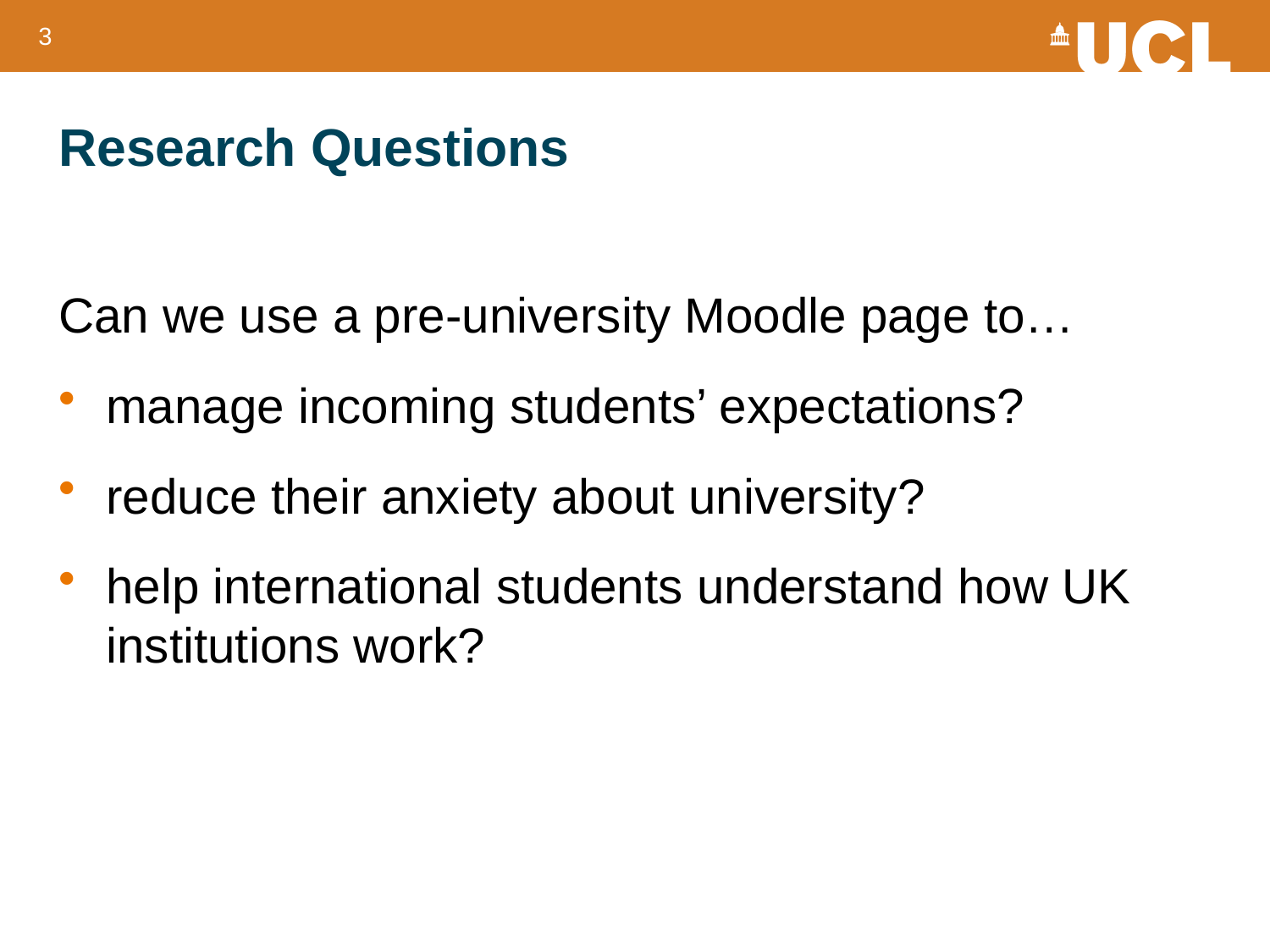

3
# Research Questions
Can we use a pre-university Moodle page to…
manage incoming students’ expectations?
reduce their anxiety about university?
help international students understand how UK institutions work?